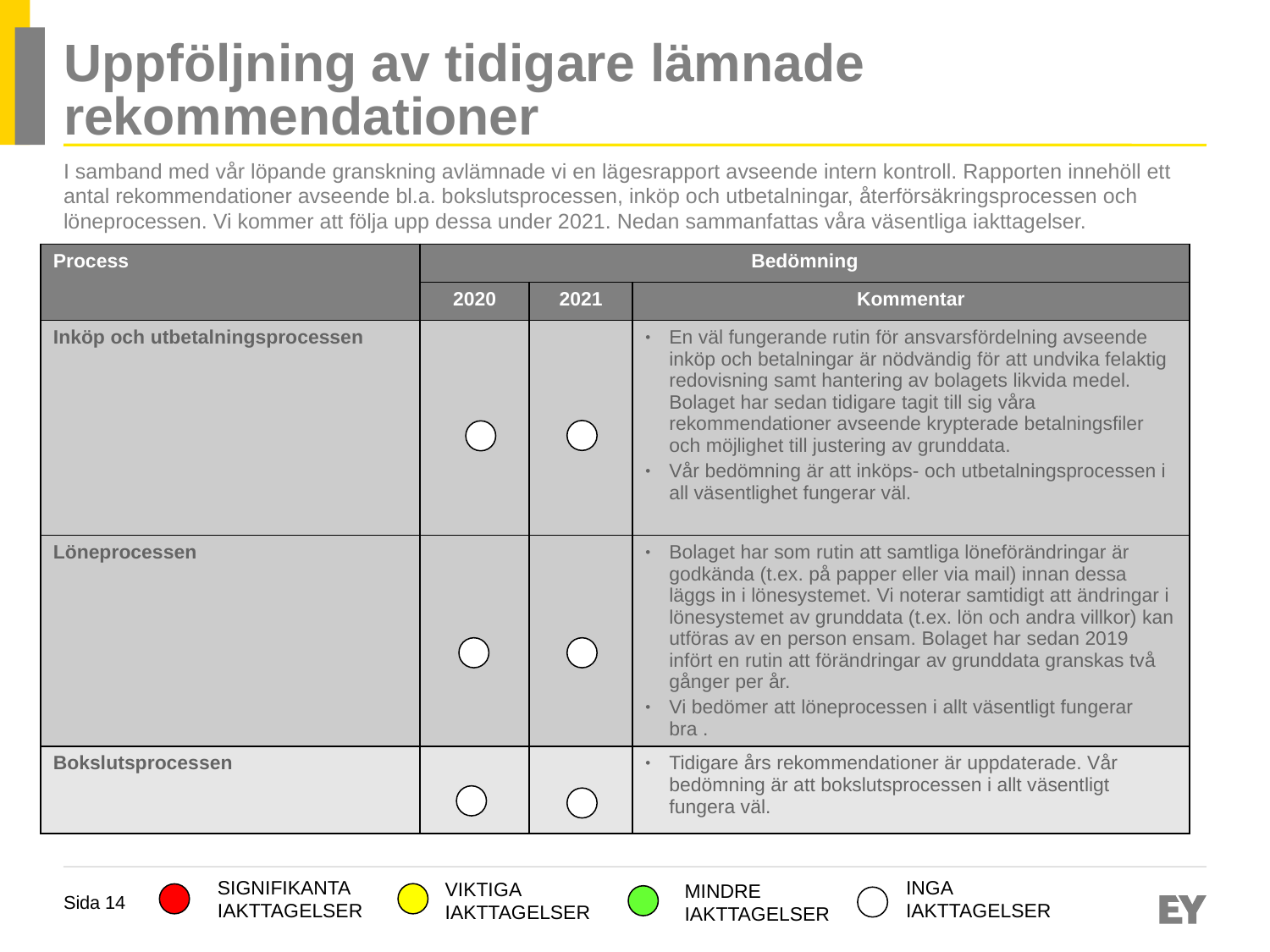

Riktlinjer och tips
Sidan ger en överblick över tidigare kommunicerade iakttagelser, status  samt eventuella kommentarer.
Tabell: Lägga till/ta bort rad
För att lägga till rad, ställ musmarkören på intilliggande rad och högerklicka. Välj därefter ”Insert row above” eller ”Insert row below” för att lägga till rad över eller under befintlig rad.
För att ta bort rad, ställ musmarkören i den rad som skall raderas och högerklicka. Välj därefter ”Delete rows”.
Tabell: Ändra statusbedömning
För att ändra färgkodning på en statusbedömning, ställ muspekaren i cellen och ändra cellens färgfyllning i menyn ”Shape Fill” under fliken ”Table Tools - Design” i menyraden.
För celler med grön och röd statusbedömning används vit textfyllning. För gul statusbedömning används svart textfyllning.
Format (sida):
Rubrik: EYInterstate, 30p (fet), grå
Underrubrik: EYInterstate, 24p, grå
Ingress: EYInterstate Light, 11p (fet), svart
Format (tabell):
Område: EYInterstate, 10 p (fet), svart
Övriga kolumner: EYInterstate Light, 10p, svart
# Uppföljning av tidigare lämnade rekommendationer
I samband med vår löpande granskning avlämnade vi en lägesrapport avseende intern kontroll. Rapporten innehöll ett antal rekommendationer avseende bl.a. bokslutsprocessen, inköp och utbetalningar, återförsäkringsprocessen och löneprocessen. Vi kommer att följa upp dessa under 2021. Nedan sammanfattas våra väsentliga iakttagelser.
| Process | Bedömning |  |  |
| --- | --- | --- | --- |
|  | 2020 | 2021 | Kommentar |
| Inköp och utbetalningsprocessen |  |  | En väl fungerande rutin för ansvarsfördelning avseende inköp och betalningar är nödvändig för att undvika felaktig redovisning samt hantering av bolagets likvida medel. Bolaget har sedan tidigare tagit till sig våra rekommendationer avseende krypterade betalningsfiler och möjlighet till justering av grunddata. Vår bedömning är att inköps- och utbetalningsprocessen i all väsentlighet fungerar väl. |
| Löneprocessen |  |  | Bolaget har som rutin att samtliga löneförändringar är godkända (t.ex. på papper eller via mail) innan dessa läggs in i lönesystemet. Vi noterar samtidigt att ändringar i lönesystemet av grunddata (t.ex. lön och andra villkor) kan utföras av en person ensam. Bolaget har sedan 2019 infört en rutin att förändringar av grunddata granskas två gånger per år. Vi bedömer att löneprocessen i allt väsentligt fungerar bra . |
| Bokslutsprocessen |  |  | Tidigare års rekommendationer är uppdaterade. Vår bedömning är att bokslutsprocessen i allt väsentligt fungera väl. |

INGA
IAKTTAGELSER
SIGNIFIKANTA
IAKTTAGELSER
VIKTIGA
IAKTTAGELSER
MINDRE
IAKTTAGELSER